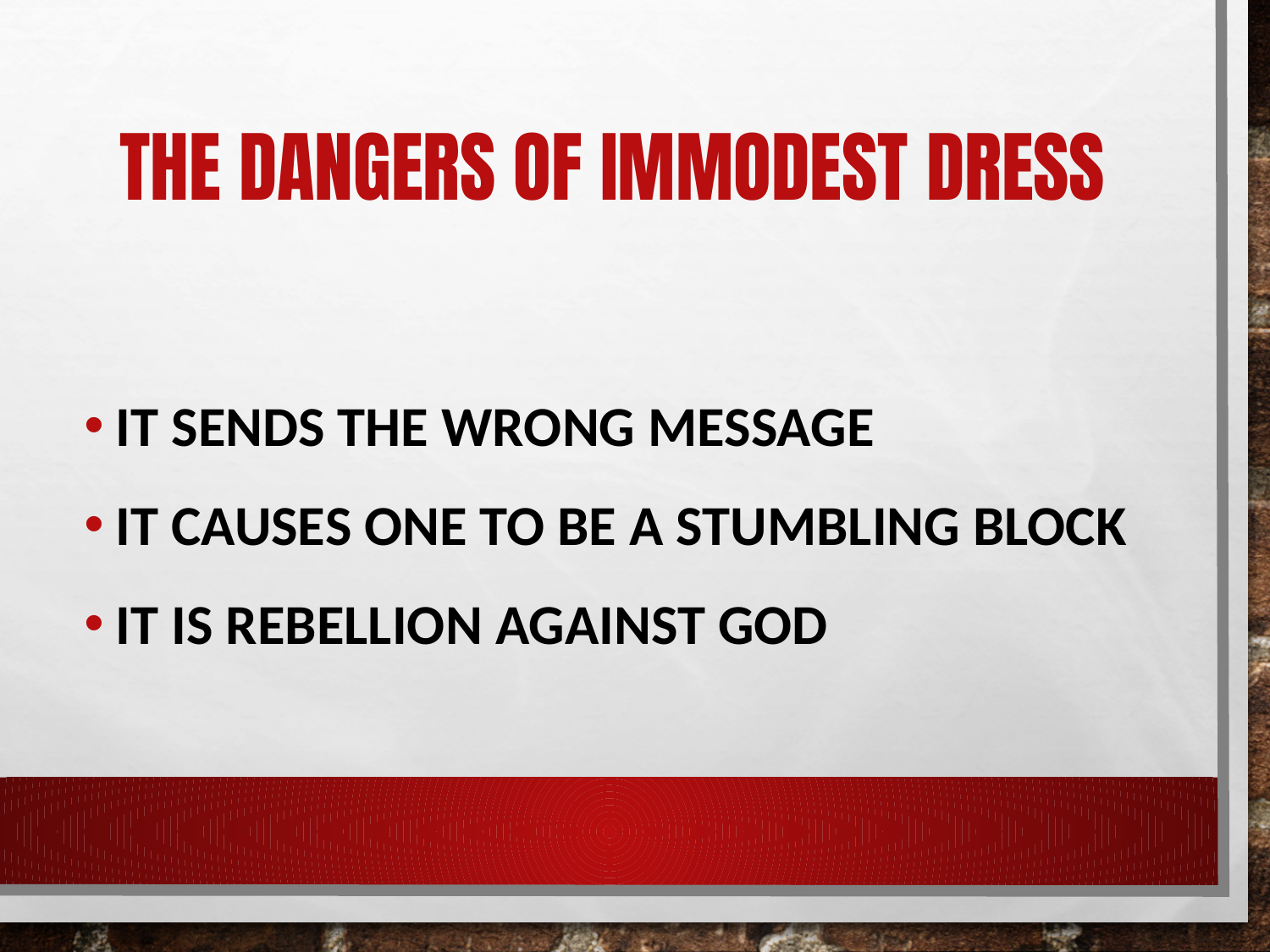

# The Dangers of immodest dress
It sends the wrong message
It causes one to be a stumbling block
It is rebellion against god